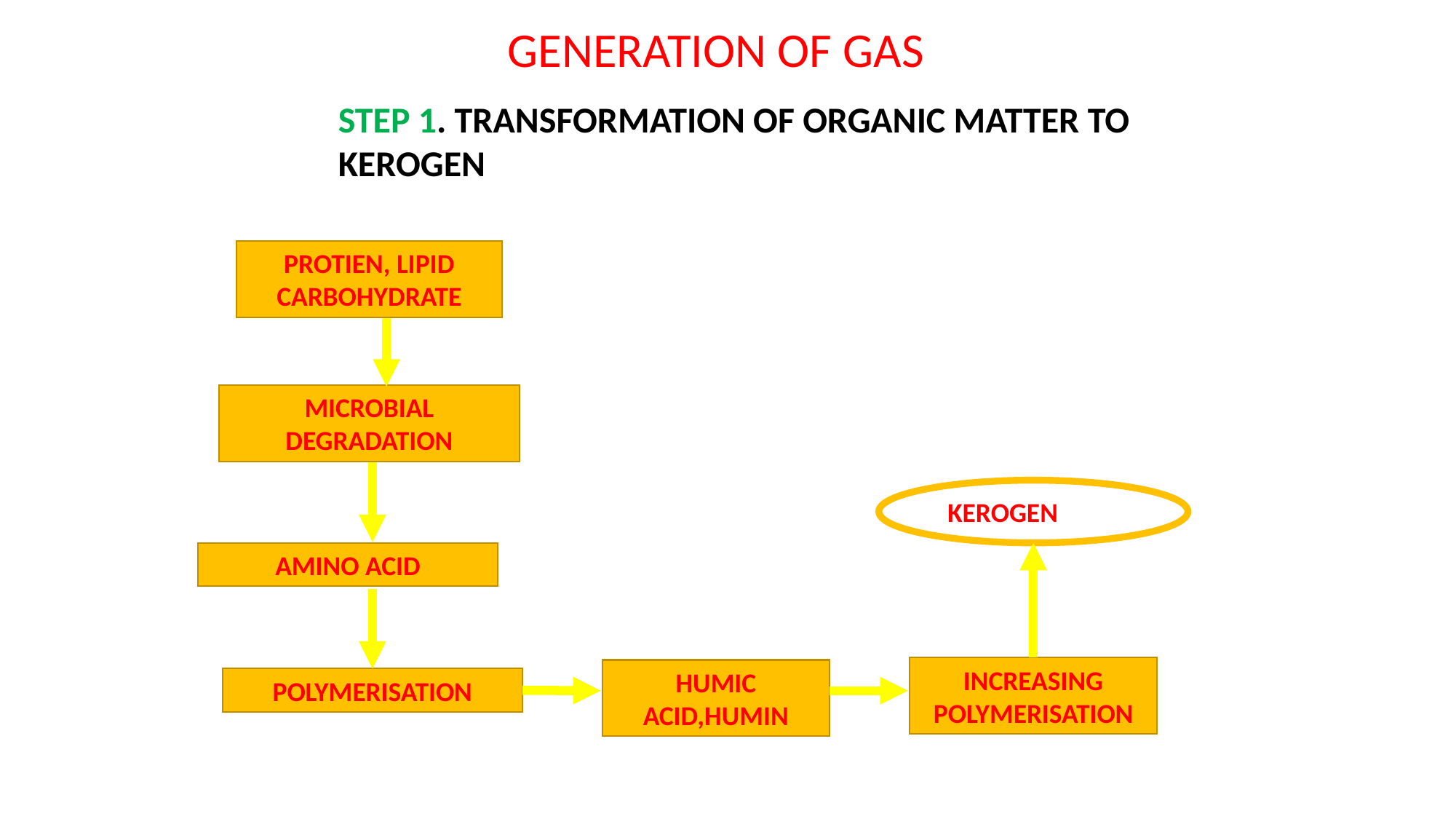

# GENERATION OF GAS
STEP 1. TRANSFORMATION OF ORGANIC MATTER TO KEROGEN
PROTIEN, LIPID CARBOHYDRATE
MICROBIAL DEGRADATION

KEROGEN
AMINO ACID
INCREASING POLYMERISATION
HUMIC ACID,HUMIN
POLYMERISATION